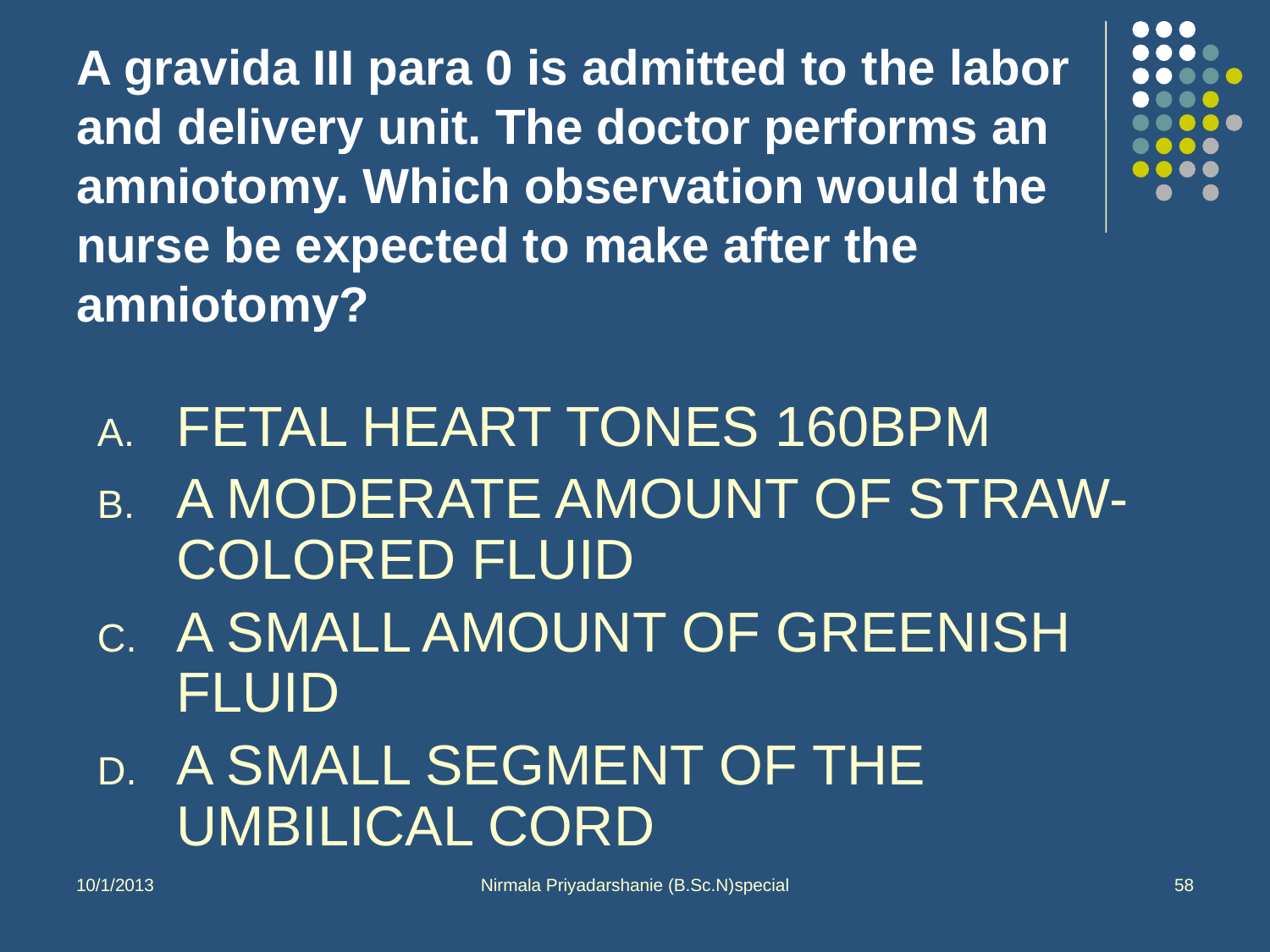

# A gravida III para 0 is admitted to the labor and delivery unit. The doctor performs an amniotomy. Which observation would the nurse be expected to make after the amniotomy?
FETAL HEART TONES 160BPM
A MODERATE AMOUNT OF STRAW-COLORED FLUID
A SMALL AMOUNT OF GREENISH FLUID
A SMALL SEGMENT OF THE UMBILICAL CORD
10/1/2013
Nirmala Priyadarshanie (B.Sc.N)special
58